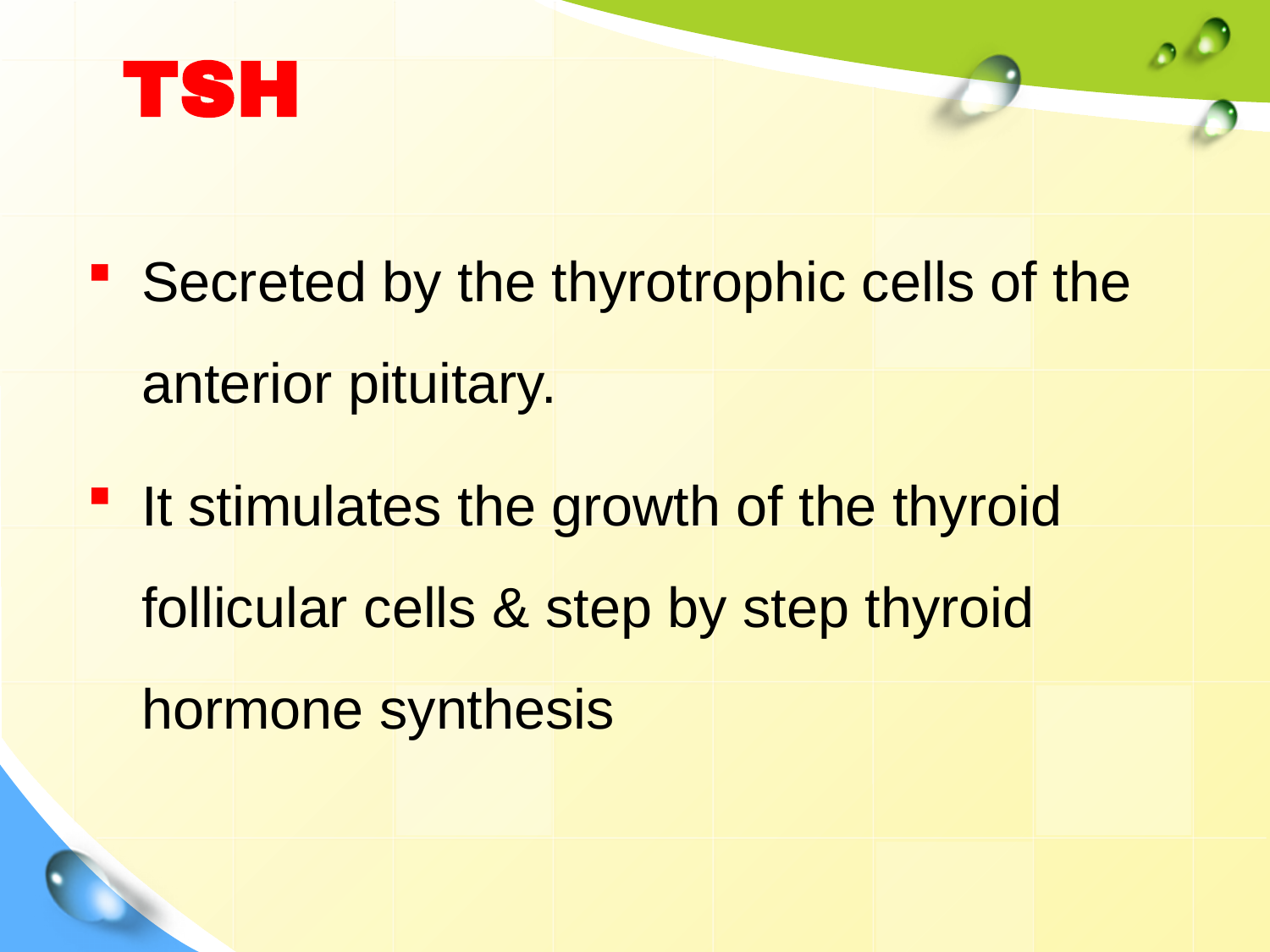

TSH
Secreted by the thyrotrophic cells of the anterior pituitary.
It stimulates the growth of the thyroid follicular cells & step by step thyroid hormone synthesis